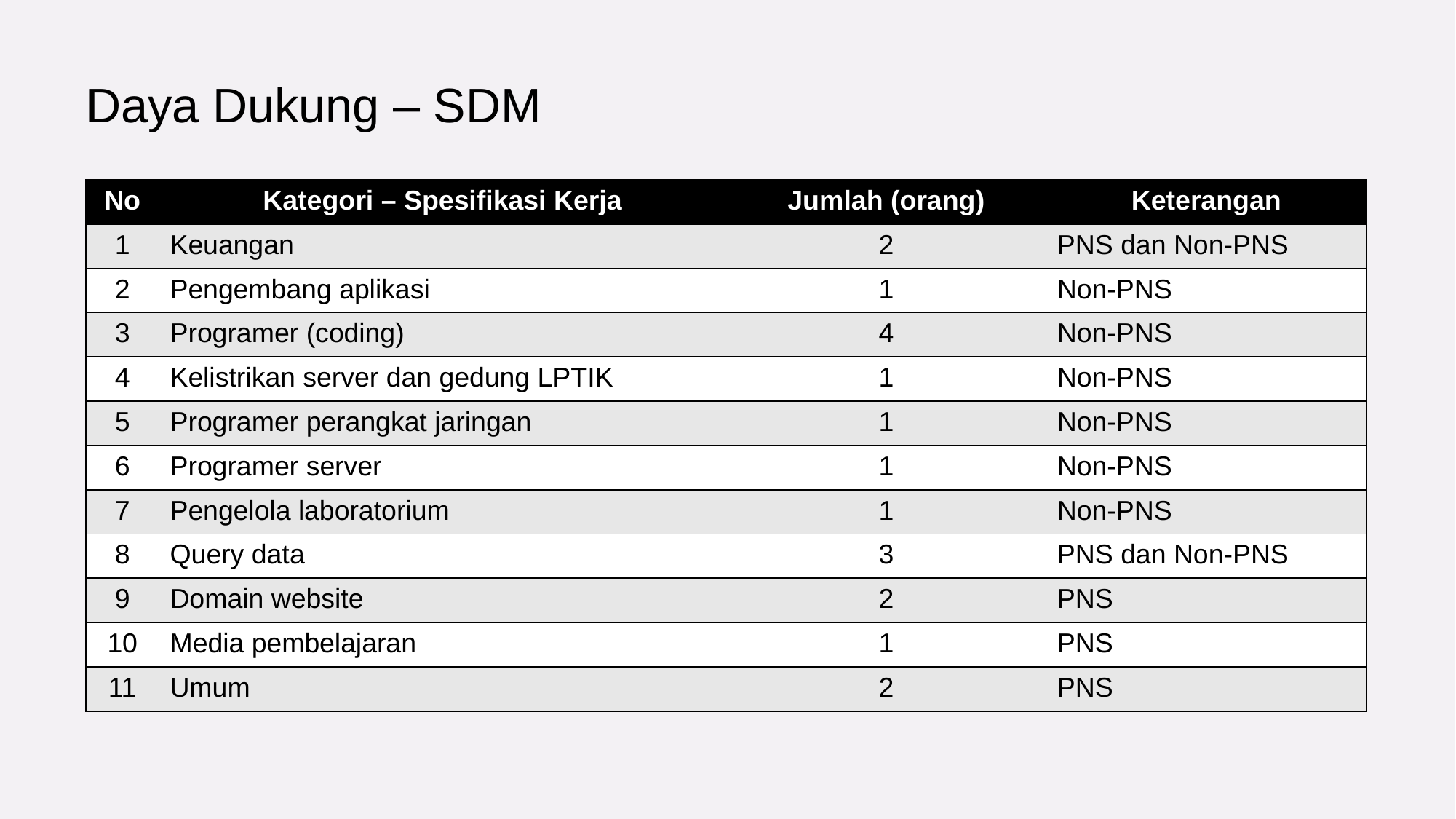

# Daya Dukung – SDM
| No | Kategori – Spesifikasi Kerja | Jumlah (orang) | Keterangan |
| --- | --- | --- | --- |
| 1 | Keuangan | 2 | PNS dan Non-PNS |
| 2 | Pengembang aplikasi | 1 | Non-PNS |
| 3 | Programer (coding) | 4 | Non-PNS |
| 4 | Kelistrikan server dan gedung LPTIK | 1 | Non-PNS |
| 5 | Programer perangkat jaringan | 1 | Non-PNS |
| 6 | Programer server | 1 | Non-PNS |
| 7 | Pengelola laboratorium | 1 | Non-PNS |
| 8 | Query data | 3 | PNS dan Non-PNS |
| 9 | Domain website | 2 | PNS |
| 10 | Media pembelajaran | 1 | PNS |
| 11 | Umum | 2 | PNS |